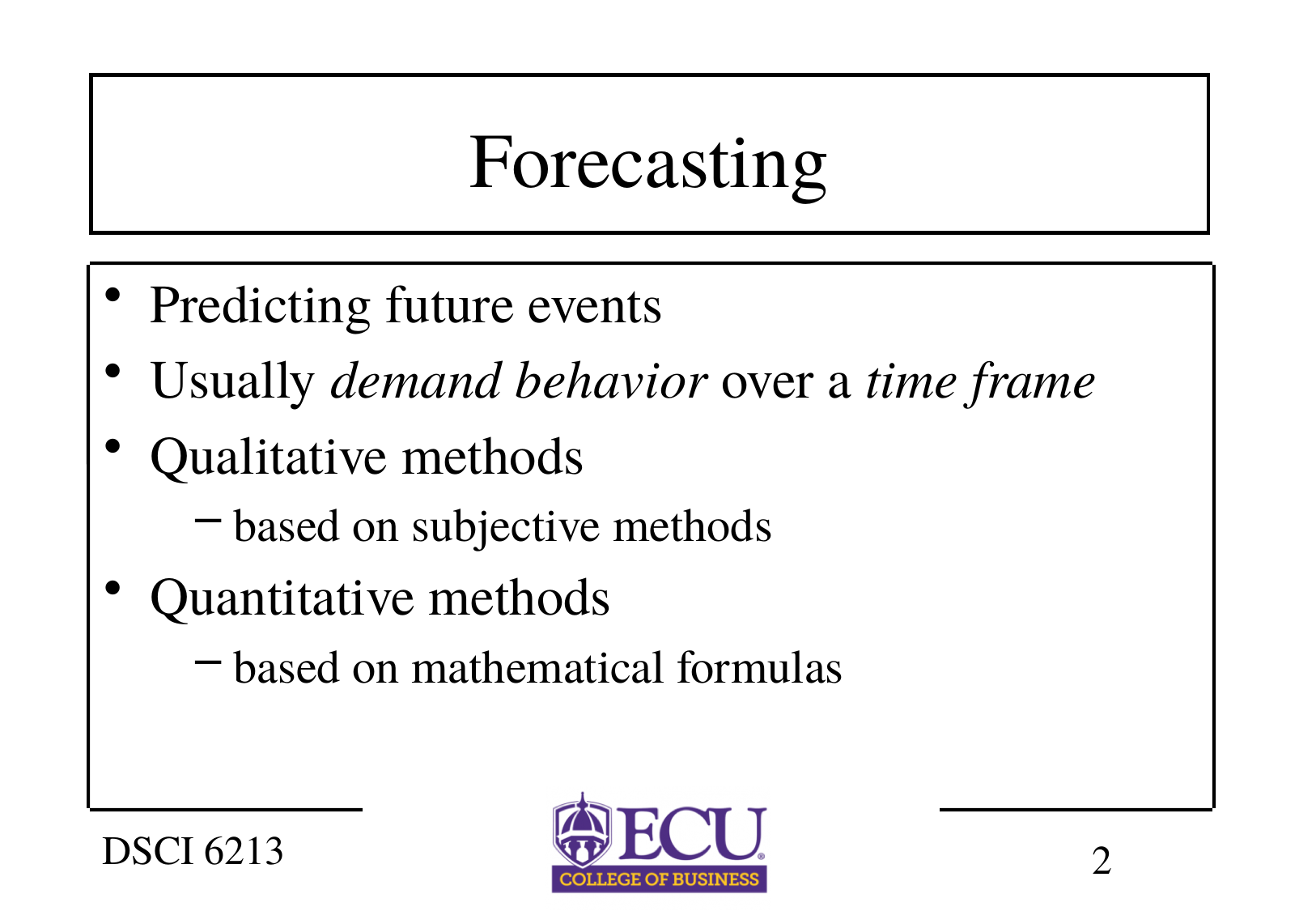

# Forecasting
Predicting future events
Usually demand behavior over a time frame
Qualitative methods
based on subjective methods
Quantitative methods
based on mathematical formulas